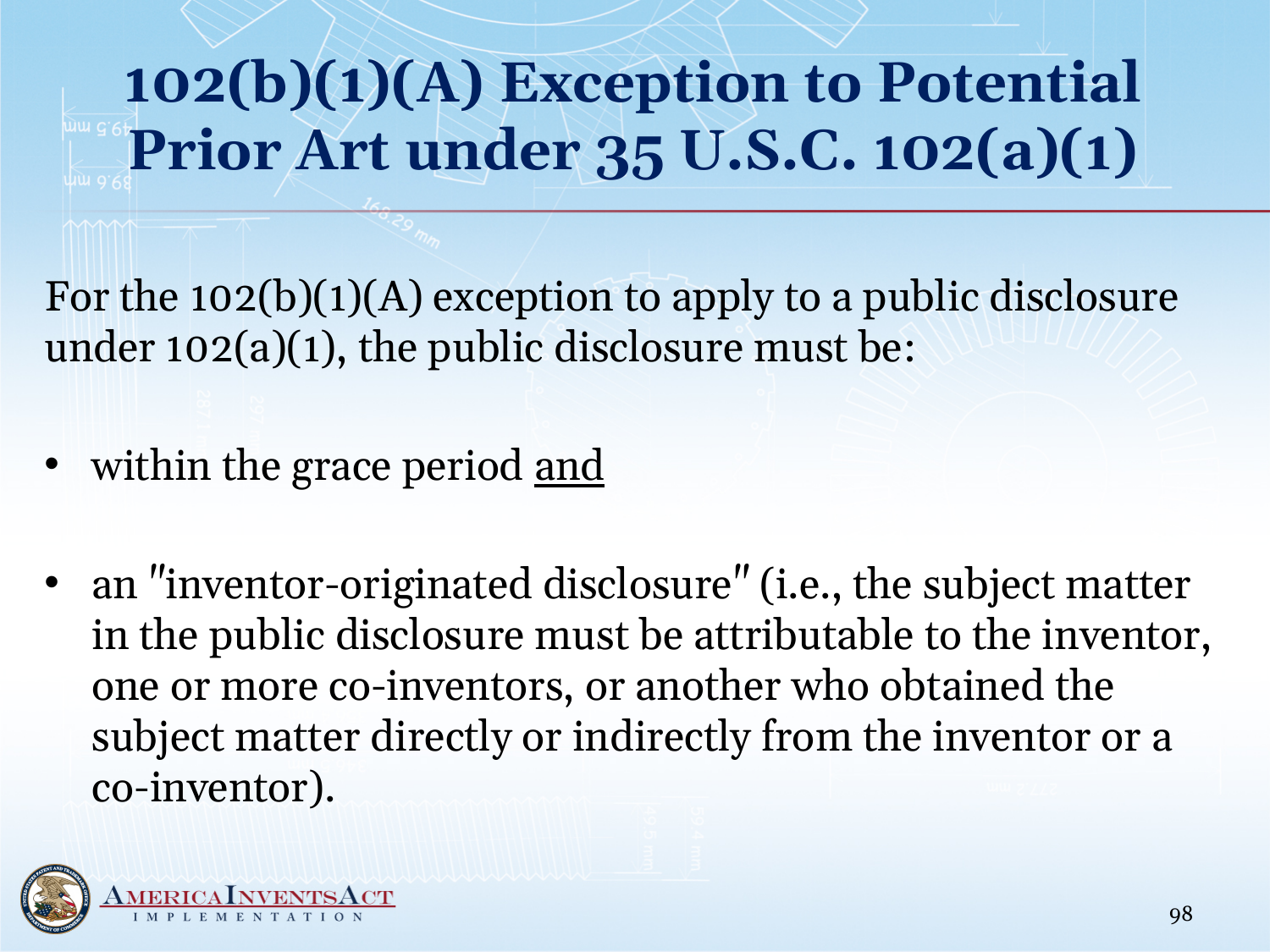

# 102(b)(1)(A) Exception to Potential Prior Art under 35 U.S.C. 102(a)(1)

For the 102(b)(1)(A) exception to apply to a public disclosure under 102(a)(1), the public disclosure must be:

within the grace period and

an "inventor-originated disclosure" (i.e., the subject matter in the public disclosure must be attributable to the inventor, one or more co-inventors, or another who obtained the subject matter directly or indirectly from the inventor or a co-inventor).

98